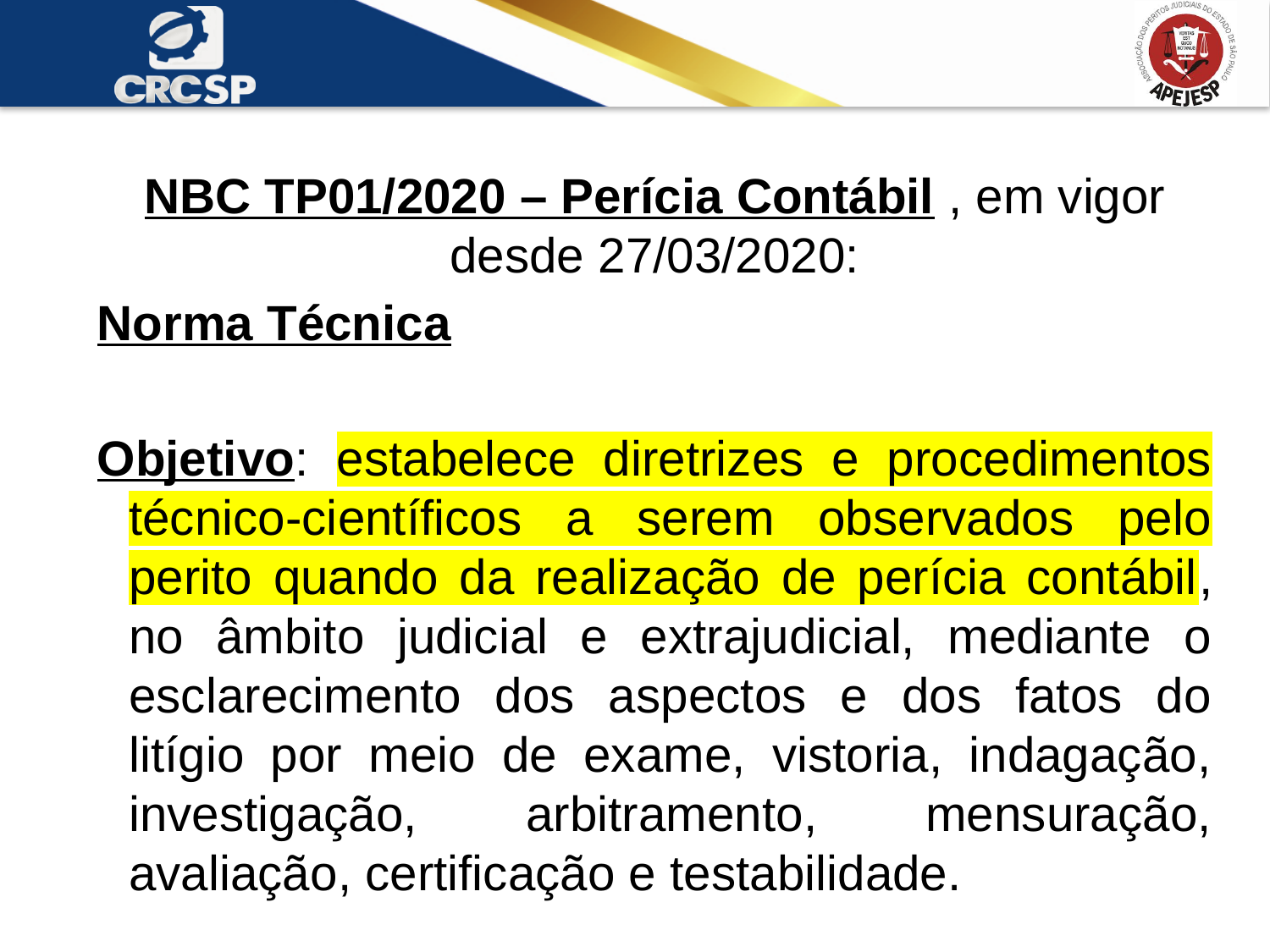

NBC TP01/2020 – Perícia Contábil , em vigor desde 27/03/2020:
Norma Técnica

Objetivo: estabelece diretrizes e procedimentos técnico-científicos a serem observados pelo perito quando da realização de perícia contábil, no âmbito judicial e extrajudicial, mediante o esclarecimento dos aspectos e dos fatos do litígio por meio de exame, vistoria, indagação, investigação, arbitramento, mensuração, avaliação, certificação e testabilidade.